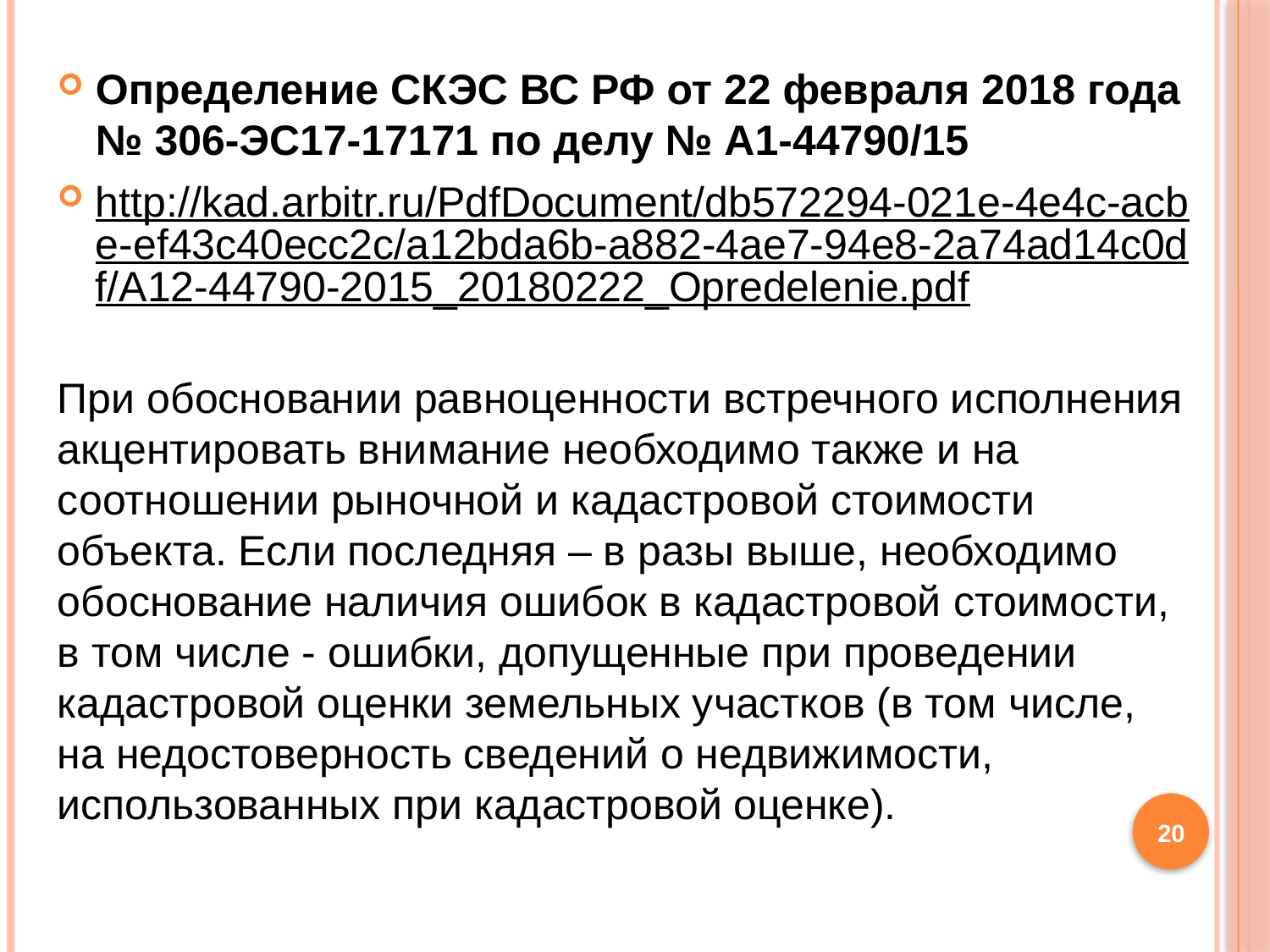

Определение СКЭС ВС РФ от 22 февраля 2018 года № 306-ЭС17-17171 по делу № А1-44790/15
http://kad.arbitr.ru/PdfDocument/db572294-021e-4e4c-acbe-ef43c40ecc2c/a12bda6b-a882-4ae7-94e8-2a74ad14c0df/A12-44790-2015_20180222_Opredelenie.pdf
При обосновании равноценности встречного исполнения акцентировать внимание необходимо также и на соотношении рыночной и кадастровой стоимости объекта. Если последняя – в разы выше, необходимо обоснование наличия ошибок в кадастровой стоимости, в том числе - ошибки, допущенные при проведении кадастровой оценки земельных участков (в том числе, на недостоверность сведений о недвижимости, использованных при кадастровой оценке).

20